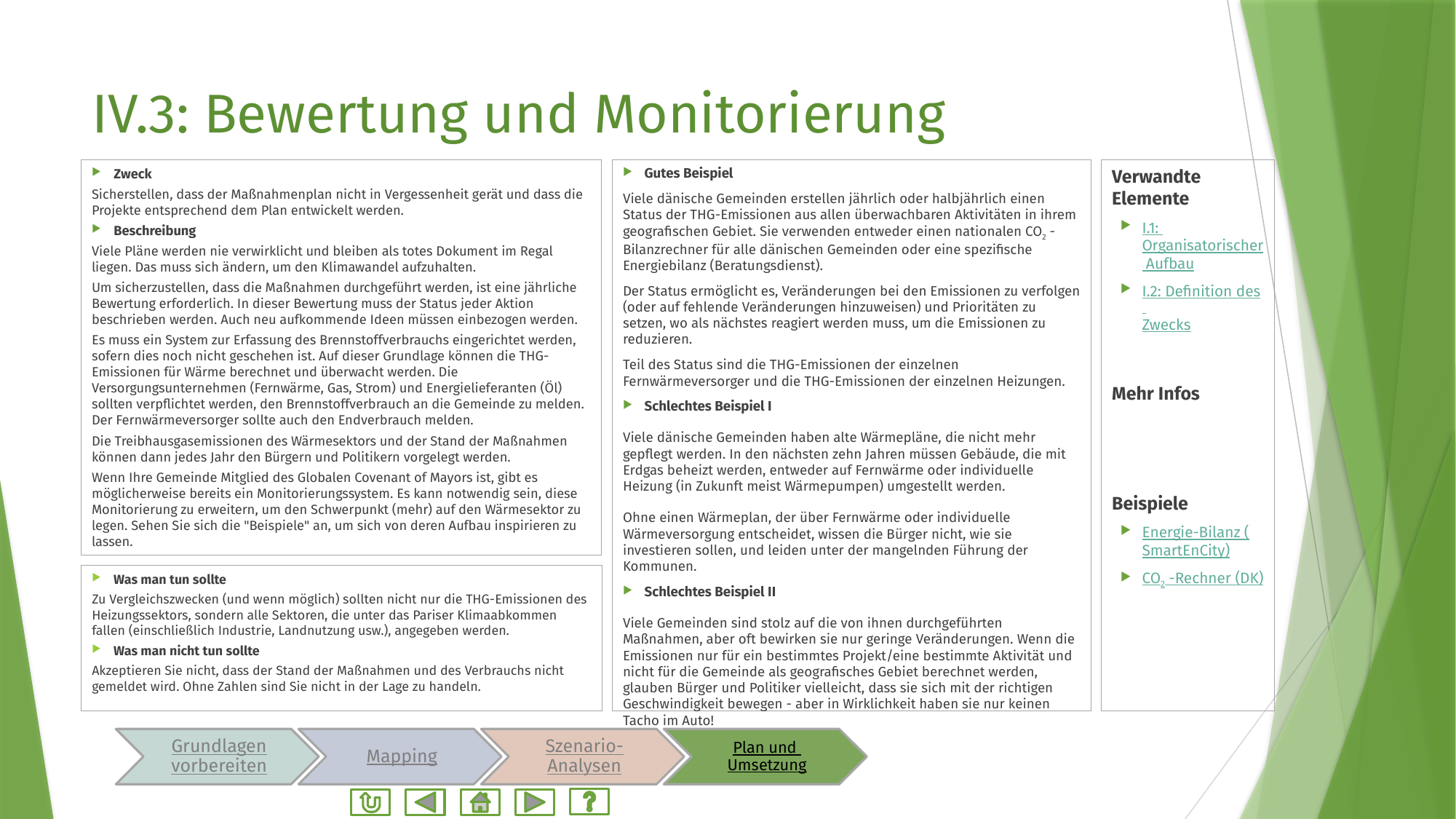

# IV.3: Bewertung und Monitorierung
Gutes Beispiel
Viele dänische Gemeinden erstellen jährlich oder halbjährlich einen Status der THG-Emissionen aus allen überwachbaren Aktivitäten in ihrem geografischen Gebiet. Sie verwenden entweder einen nationalen CO2 -Bilanzrechner für alle dänischen Gemeinden oder eine spezifische Energiebilanz (Beratungsdienst).
Der Status ermöglicht es, Veränderungen bei den Emissionen zu verfolgen (oder auf fehlende Veränderungen hinzuweisen) und Prioritäten zu setzen, wo als nächstes reagiert werden muss, um die Emissionen zu reduzieren.
Teil des Status sind die THG-Emissionen der einzelnen Fernwärmeversorger und die THG-Emissionen der einzelnen Heizungen.
Schlechtes Beispiel I
Viele dänische Gemeinden haben alte Wärmepläne, die nicht mehr gepflegt werden. In den nächsten zehn Jahren müssen Gebäude, die mit Erdgas beheizt werden, entweder auf Fernwärme oder individuelle Heizung (in Zukunft meist Wärmepumpen) umgestellt werden.
Ohne einen Wärmeplan, der über Fernwärme oder individuelle Wärmeversorgung entscheidet, wissen die Bürger nicht, wie sie investieren sollen, und leiden unter der mangelnden Führung der Kommunen.
Schlechtes Beispiel II
Viele Gemeinden sind stolz auf die von ihnen durchgeführten Maßnahmen, aber oft bewirken sie nur geringe Veränderungen. Wenn die Emissionen nur für ein bestimmtes Projekt/eine bestimmte Aktivität und nicht für die Gemeinde als geografisches Gebiet berechnet werden, glauben Bürger und Politiker vielleicht, dass sie sich mit der richtigen Geschwindigkeit bewegen - aber in Wirklichkeit haben sie nur keinen Tacho im Auto!
Zweck
Sicherstellen, dass der Maßnahmenplan nicht in Vergessenheit gerät und dass die Projekte entsprechend dem Plan entwickelt werden.
Beschreibung
Viele Pläne werden nie verwirklicht und bleiben als totes Dokument im Regal liegen. Das muss sich ändern, um den Klimawandel aufzuhalten.
Um sicherzustellen, dass die Maßnahmen durchgeführt werden, ist eine jährliche Bewertung erforderlich. In dieser Bewertung muss der Status jeder Aktion beschrieben werden. Auch neu aufkommende Ideen müssen einbezogen werden.
Es muss ein System zur Erfassung des Brennstoffverbrauchs eingerichtet werden, sofern dies noch nicht geschehen ist. Auf dieser Grundlage können die THG-Emissionen für Wärme berechnet und überwacht werden. Die Versorgungsunternehmen (Fernwärme, Gas, Strom) und Energielieferanten (Öl) sollten verpflichtet werden, den Brennstoffverbrauch an die Gemeinde zu melden. Der Fernwärmeversorger sollte auch den Endverbrauch melden.
Die Treibhausgasemissionen des Wärmesektors und der Stand der Maßnahmen können dann jedes Jahr den Bürgern und Politikern vorgelegt werden.
Wenn Ihre Gemeinde Mitglied des Globalen Covenant of Mayors ist, gibt es möglicherweise bereits ein Monitorierungssystem. Es kann notwendig sein, diese Monitorierung zu erweitern, um den Schwerpunkt (mehr) auf den Wärmesektor zu legen. Sehen Sie sich die "Beispiele" an, um sich von deren Aufbau inspirieren zu lassen.
Verwandte Elemente
I.1: Organisatorischer Aufbau
I.2: Definition des Zwecks

Mehr Infos

Beispiele
Energie-Bilanz (SmartEnCity)
CO2 -Rechner (DK)
Was man tun sollte
Zu Vergleichszwecken (und wenn möglich) sollten nicht nur die THG-Emissionen des Heizungssektors, sondern alle Sektoren, die unter das Pariser Klimaabkommen fallen (einschließlich Industrie, Landnutzung usw.), angegeben werden.
Was man nicht tun sollte
Akzeptieren Sie nicht, dass der Stand der Maßnahmen und des Verbrauchs nicht gemeldet wird. Ohne Zahlen sind Sie nicht in der Lage zu handeln.